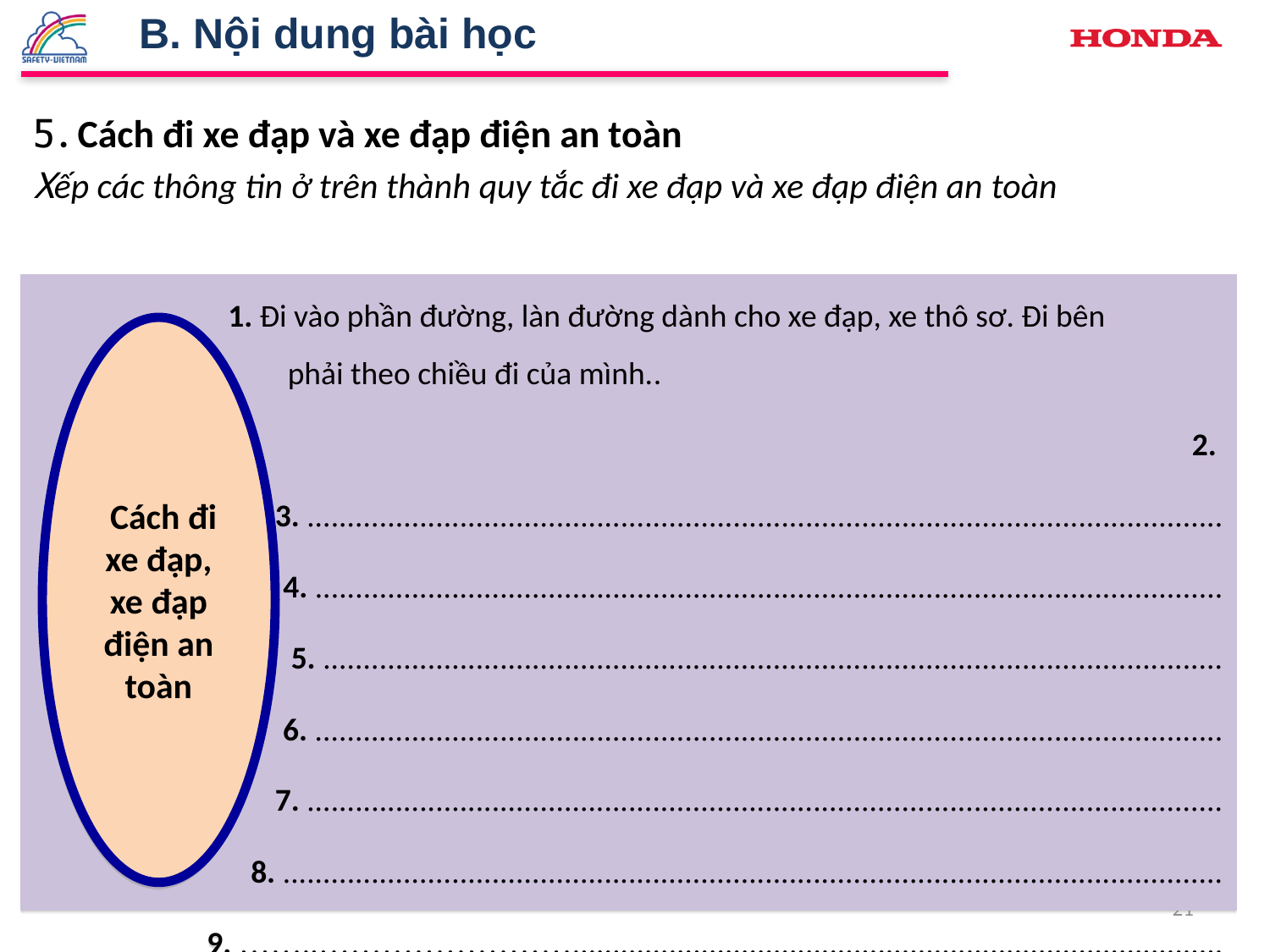

B. Nội dung bài học
5. Cách đi xe đạp và xe đạp điện an toàn
Xếp các thông tin ở trên thành quy tắc đi xe đạp và xe đạp điện an toàn

                           1. Đi vào phần đường, làn đường dành cho xe đạp, xe thô sơ. Đi bên                   		phải theo chiều đi của mình..
2.
3. ..................................................................................................................
4. .................................................................................................................
5. ................................................................................................................
6. .................................................................................................................
7. ..................................................................................................................
8. .....................................................................................................................
9. ……..…………………….................................................................................
 Cách đi xe đạp, xe đạp điện an toàn
21